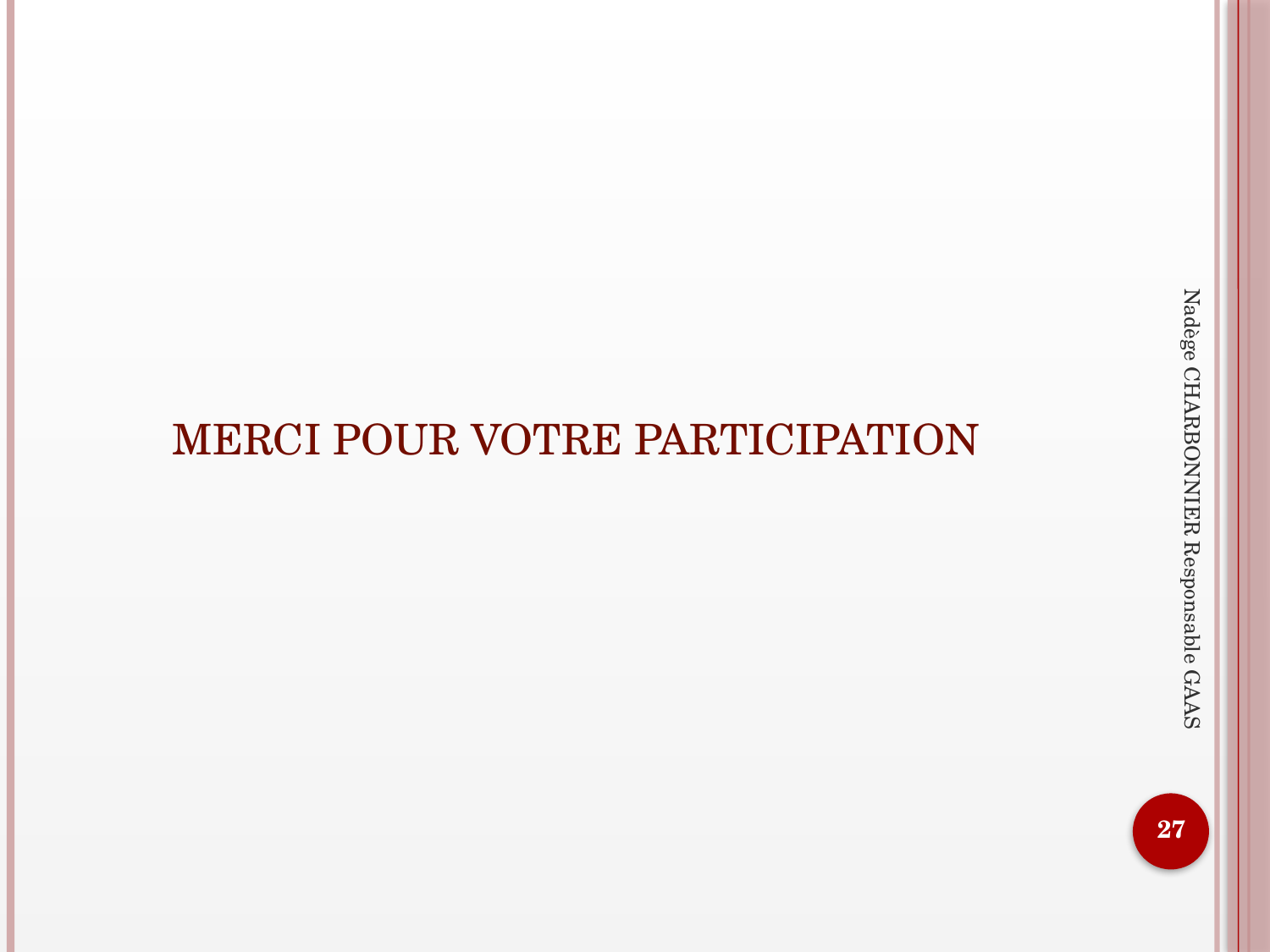

MERCI POUR VOTRE PARTICIPATION

Nadège CHARBONNIER Responsable GAAS
27